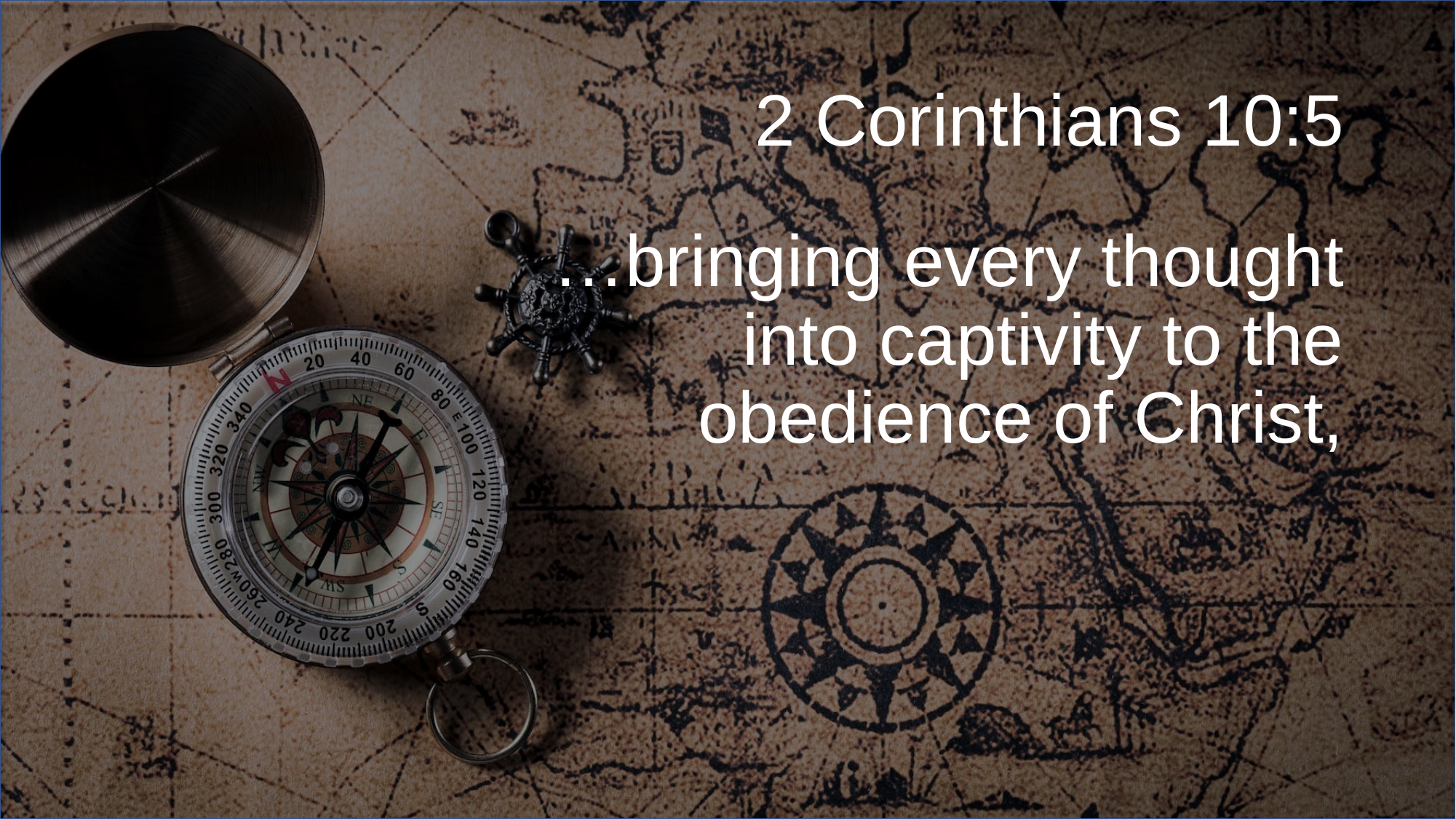

# 2 Corinthians 10:5
…bringing every thought into captivity to the obedience of Christ,